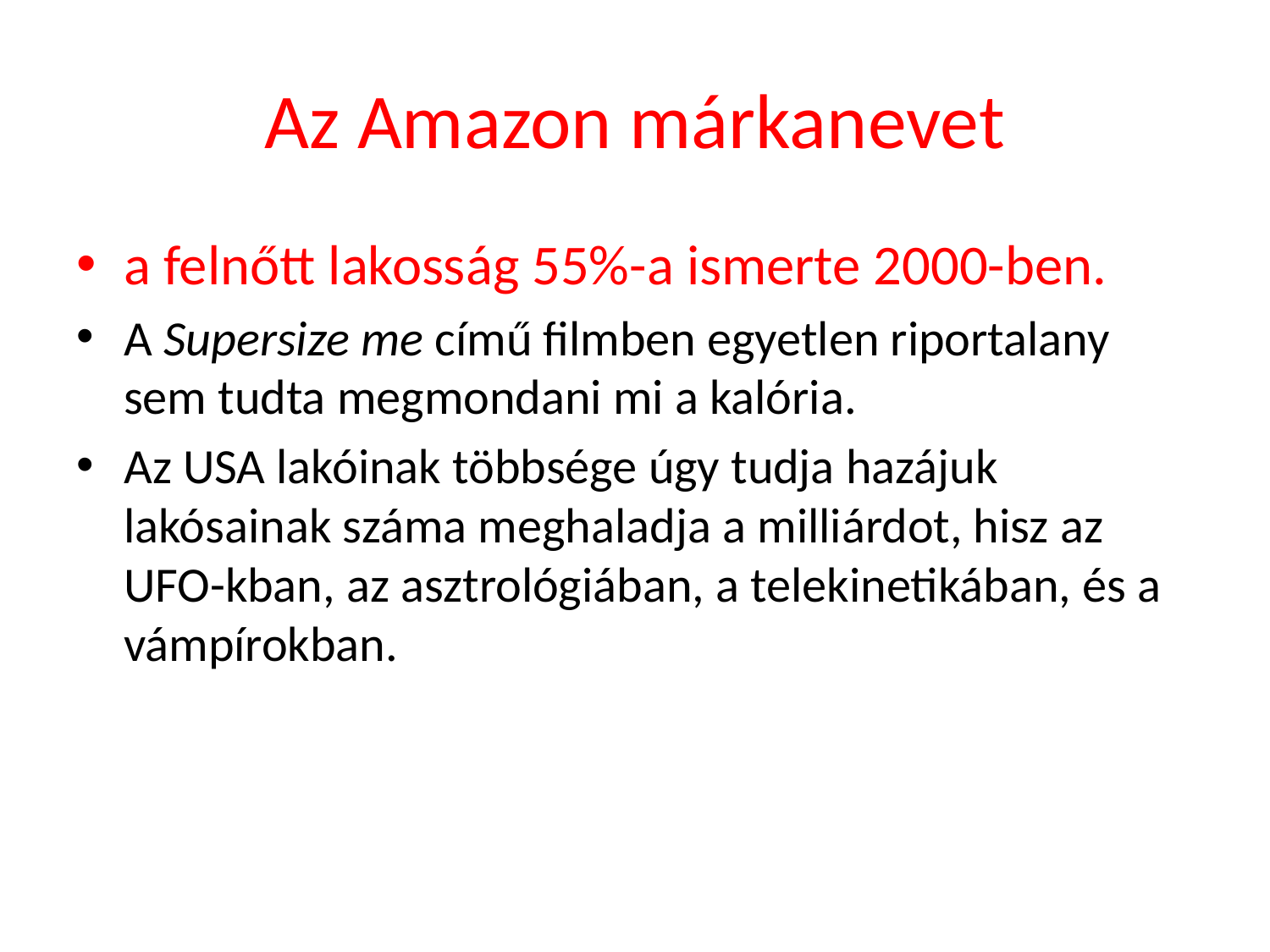

# Az Amazon márkanevet
a felnőtt lakosság 55%-a ismerte 2000-ben.
A Supersize me című filmben egyetlen riportalany sem tudta megmondani mi a kalória.
Az USA lakóinak többsége úgy tudja hazájuk lakósainak száma meghaladja a milliárdot, hisz az UFO-kban, az asztrológiában, a telekinetikában, és a vámpírokban.